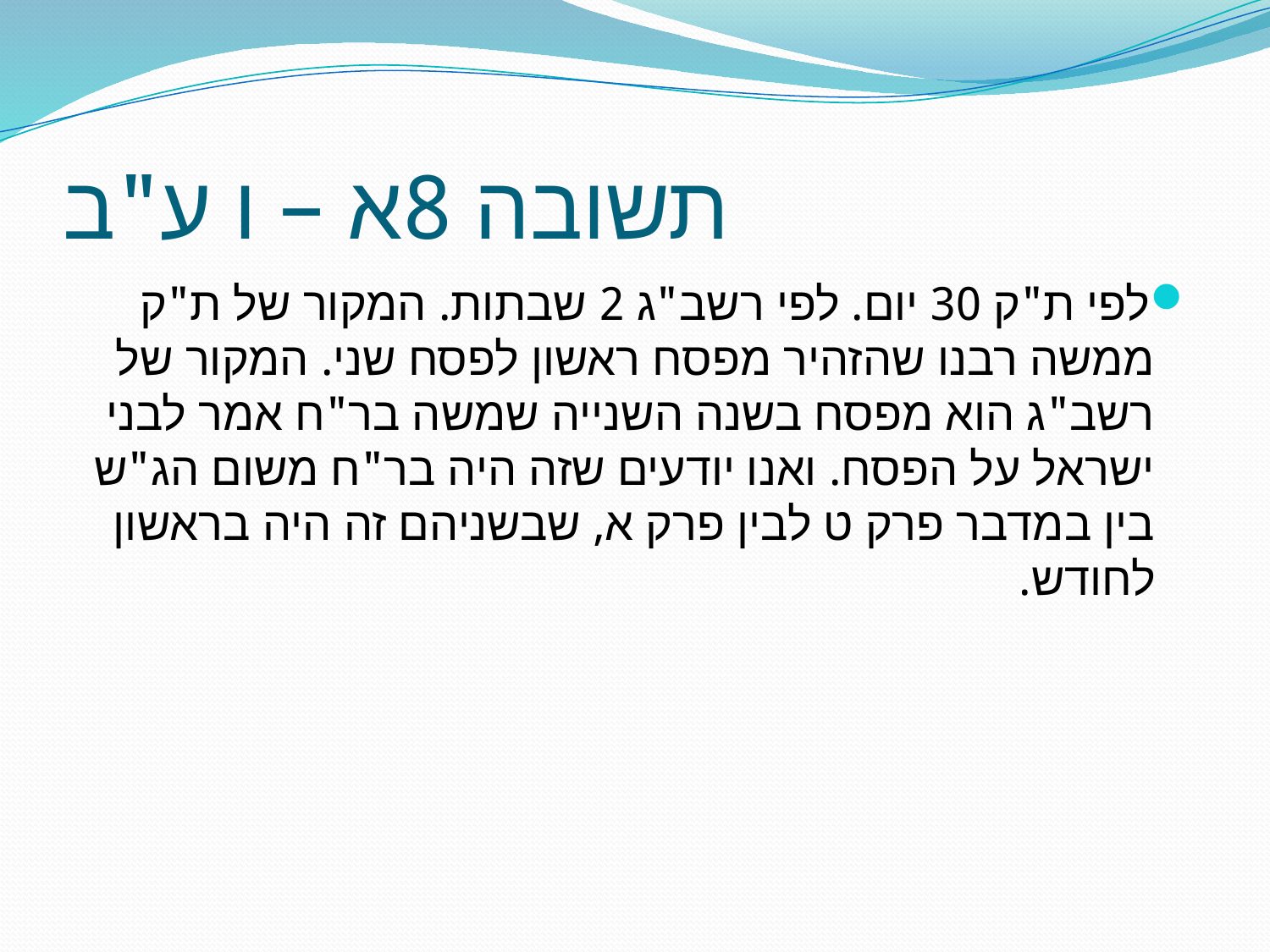

# תשובה 8א – ו ע"ב
לפי ת"ק 30 יום. לפי רשב"ג 2 שבתות. המקור של ת"ק ממשה רבנו שהזהיר מפסח ראשון לפסח שני. המקור של רשב"ג הוא מפסח בשנה השנייה שמשה בר"ח אמר לבני ישראל על הפסח. ואנו יודעים שזה היה בר"ח משום הג"ש בין במדבר פרק ט לבין פרק א, שבשניהם זה היה בראשון לחודש.